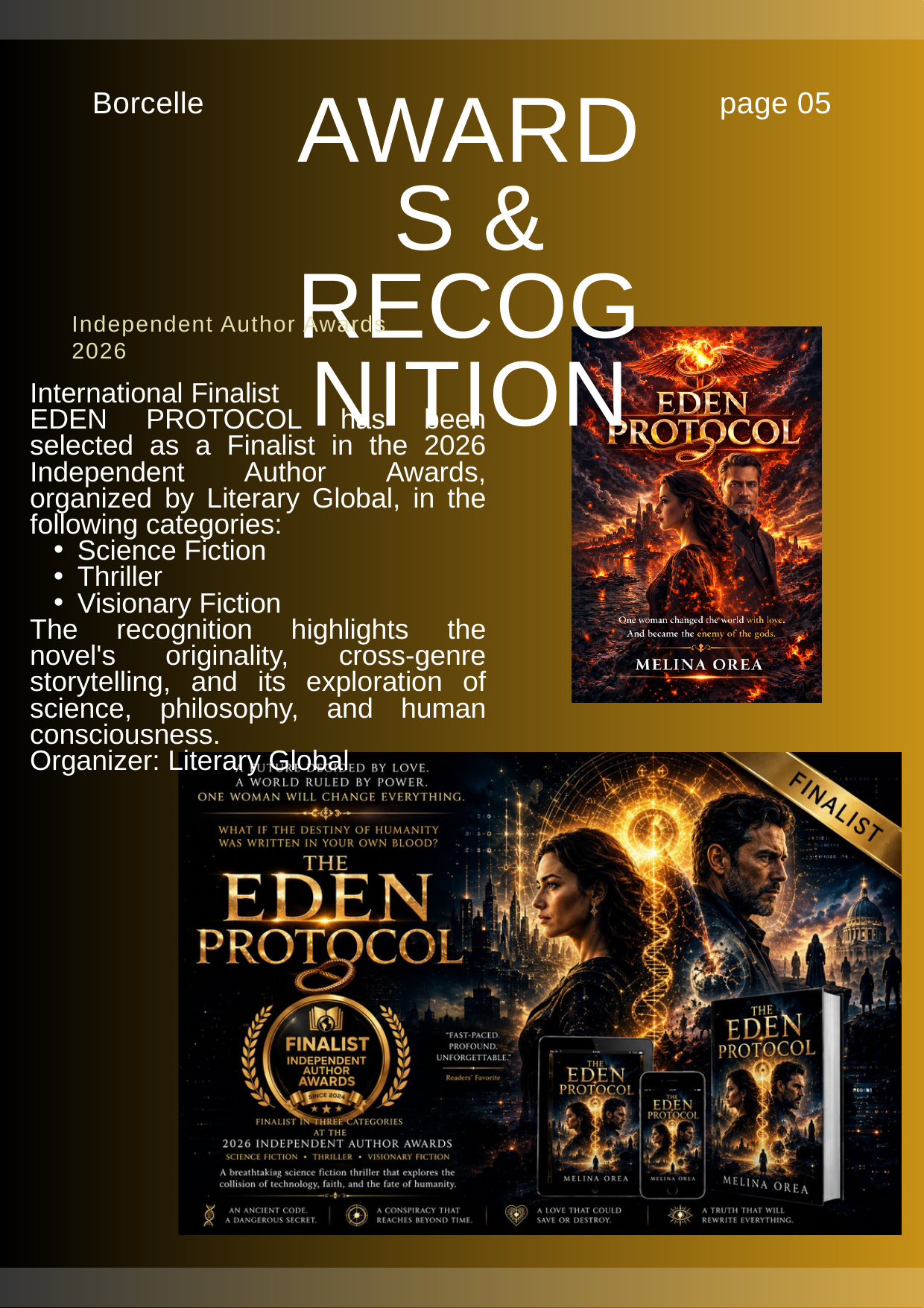

Borcelle
page 05
AWARDS & RECOGNITION
Independent Author Awards 2026

International Finalist
EDEN PROTOCOL has been selected as a Finalist in the 2026 Independent Author Awards, organized by Literary Global, in the following categories:
Science Fiction
Thriller
Visionary Fiction
The recognition highlights the novel's originality, cross-genre storytelling, and its exploration of science, philosophy, and human consciousness.
Organizer: Literary Global